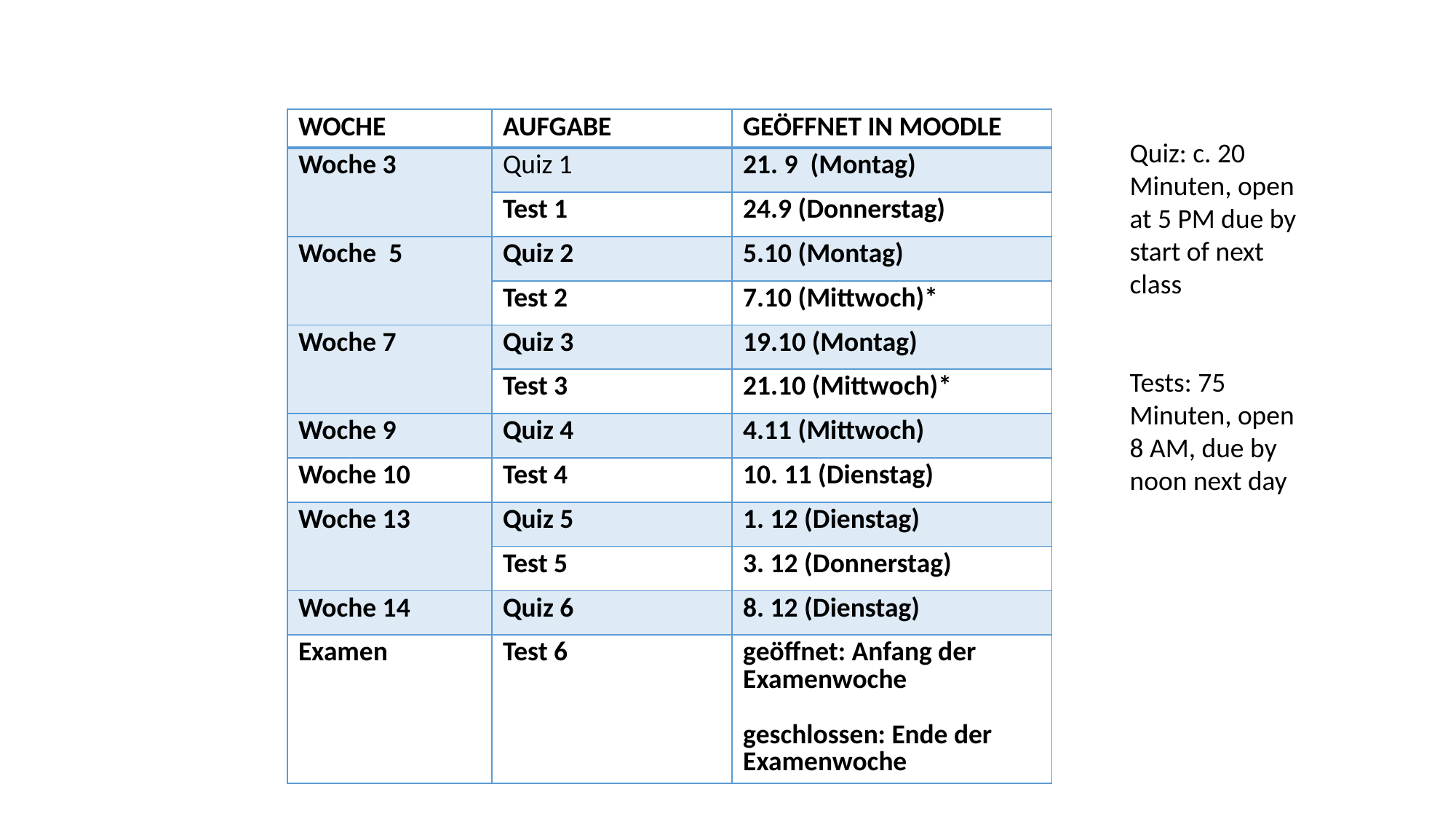

| WOCHE | AUFGABE | GEÖFFNET IN MOODLE |
| --- | --- | --- |
| Woche 3 | Quiz 1 | 21. 9 (Montag) |
|  | Test 1 | 24.9 (Donnerstag) |
| Woche 5 | Quiz 2 | 5.10 (Montag) |
|  | Test 2 | 7.10 (Mittwoch)\* |
| Woche 7 | Quiz 3 | 19.10 (Montag) |
|  | Test 3 | 21.10 (Mittwoch)\* |
| Woche 9 | Quiz 4 | 4.11 (Mittwoch) |
| Woche 10 | Test 4 | 10. 11 (Dienstag) |
| Woche 13 | Quiz 5 | 1. 12 (Dienstag) |
|  | Test 5 | 3. 12 (Donnerstag) |
| Woche 14 | Quiz 6 | 8. 12 (Dienstag) |
| Examen | Test 6 | geöffnet: Anfang der Examenwoche geschlossen: Ende der Examenwoche |
Quiz: c. 20 Minuten, open at 5 PM due by start of next class

Tests: 75 Minuten, open 8 AM, due by noon next day